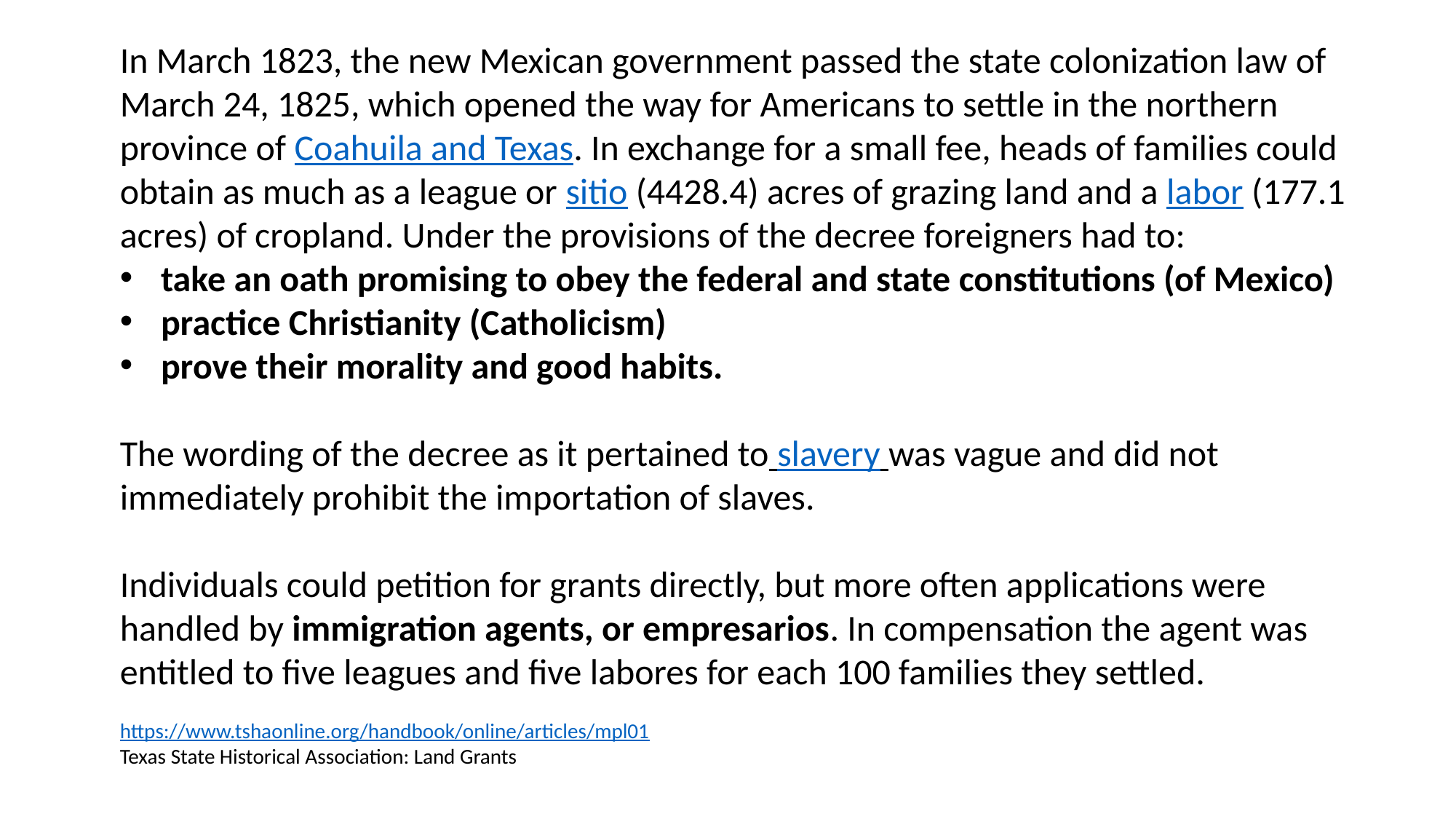

In March 1823, the new Mexican government passed the state colonization law of March 24, 1825, which opened the way for Americans to settle in the northern province of Coahuila and Texas. In exchange for a small fee, heads of families could obtain as much as a league or sitio (4428.4) acres of grazing land and a labor (177.1 acres) of cropland. Under the provisions of the decree foreigners had to:
take an oath promising to obey the federal and state constitutions (of Mexico)
practice Christianity (Catholicism)
prove their morality and good habits.

The wording of the decree as it pertained to slavery was vague and did not immediately prohibit the importation of slaves.

Individuals could petition for grants directly, but more often applications were handled by immigration agents, or empresarios. In compensation the agent was entitled to five leagues and five labores for each 100 families they settled.

https://www.tshaonline.org/handbook/online/articles/mpl01
Texas State Historical Association: Land Grants